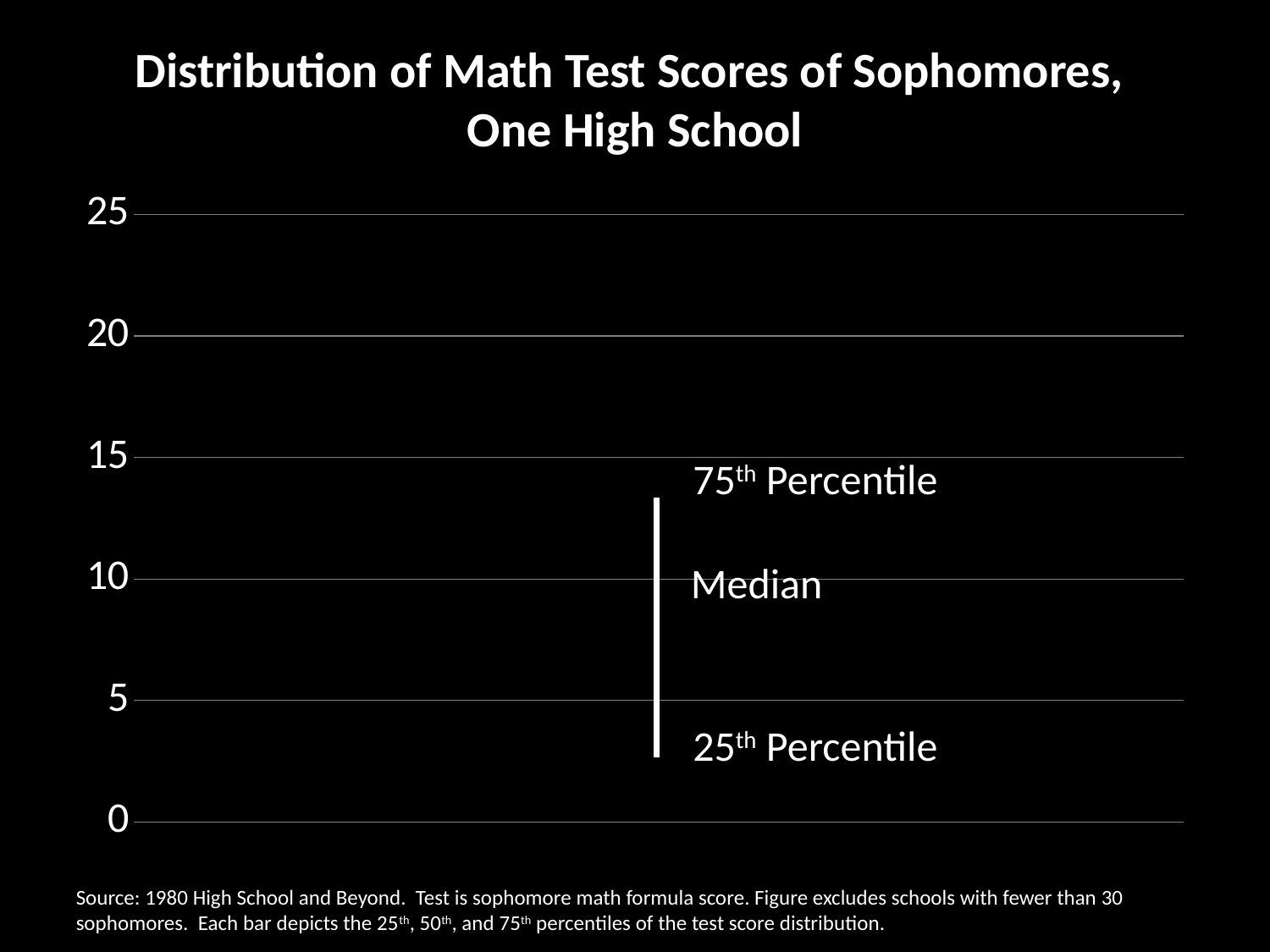

Distribution of Math Test Scores of Sophomores,
One High School

[unsupported chart]

75th Percentile
Median
25th Percentile
Source: 1980 High School and Beyond.  Test is sophomore math formula score. Figure excludes schools with fewer than 30 sophomores.  Each bar depicts the 25th, 50th, and 75th percentiles of the test score distribution.